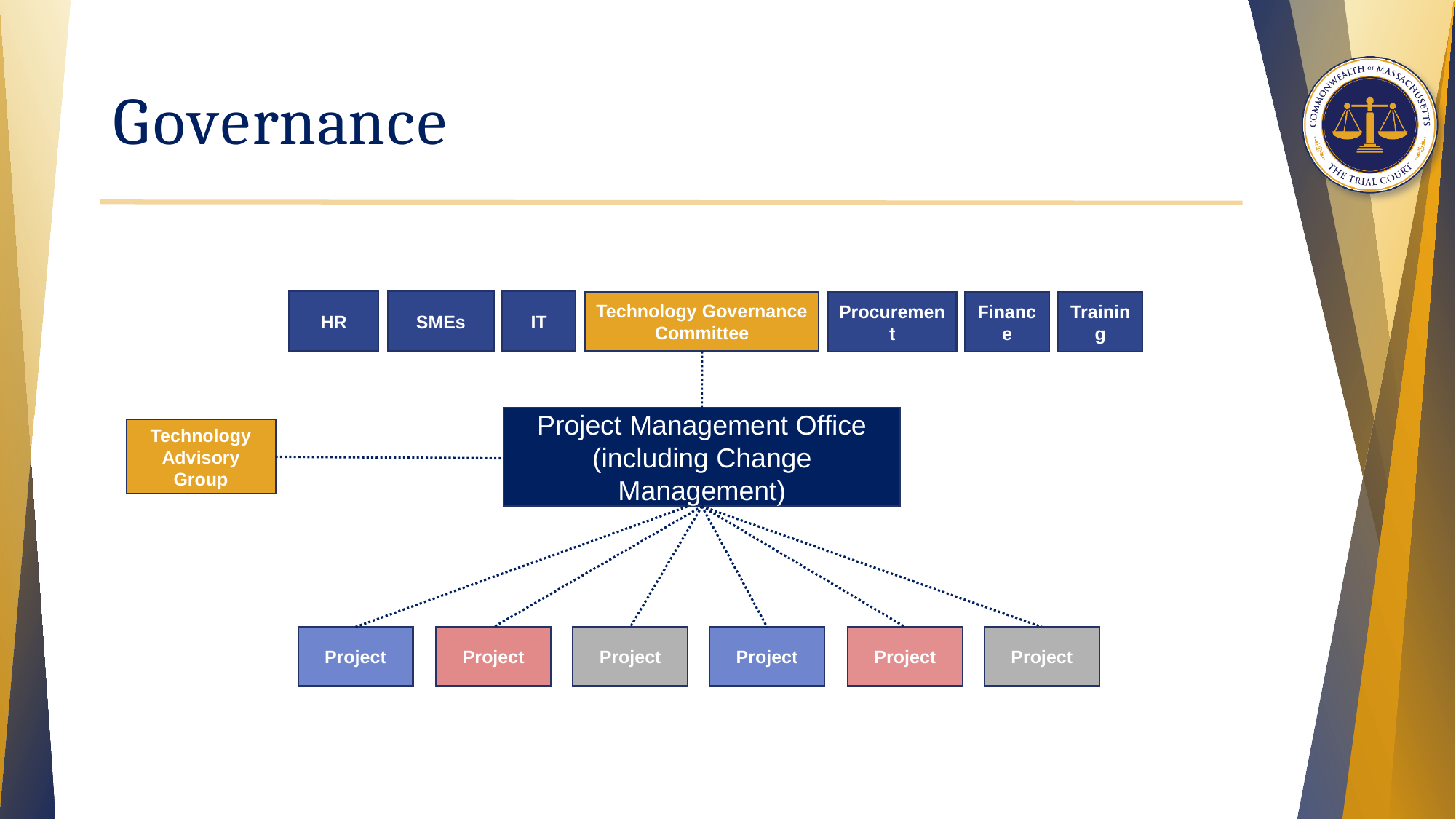

# Governance
HR
SMEs
IT
Technology Governance Committee
Procurement
Finance
Training
Project Management Office
(including Change Management)
Technology Advisory Group
Project
Project
Project
Project
Project
Project